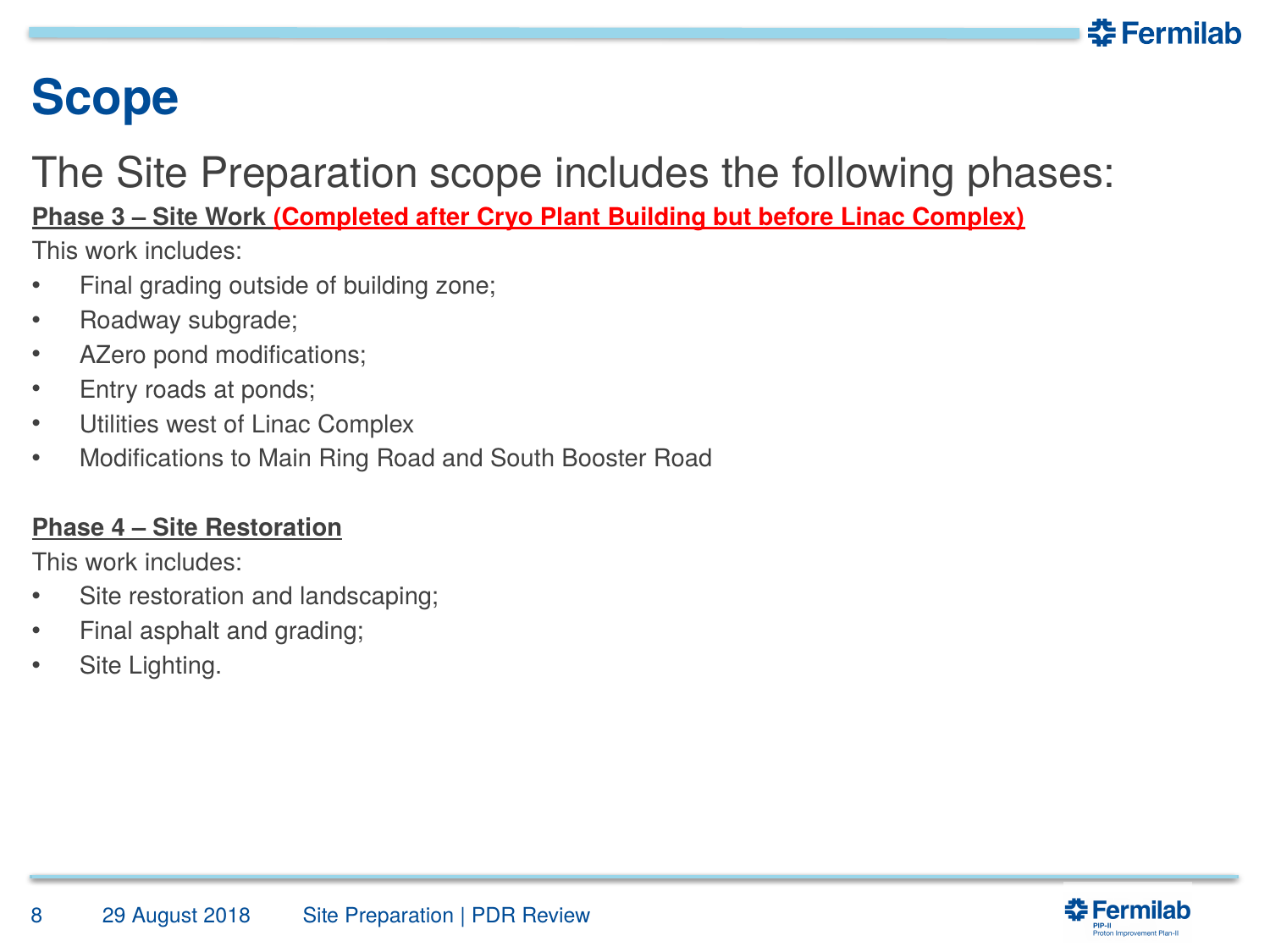

# Scope
The Site Preparation scope includes the following phases:
Phase 3 – Site Work (Completed after Cryo Plant Building but before Linac Complex)
This work includes:
Final grading outside of building zone;
Roadway subgrade;
AZero pond modifications;
Entry roads at ponds;
Utilities west of Linac Complex
Modifications to Main Ring Road and South Booster Road

Phase 4 – Site Restoration
This work includes:
Site restoration and landscaping;
Final asphalt and grading;
Site Lighting.

8
29 August 2018
Site Preparation | PDR Review